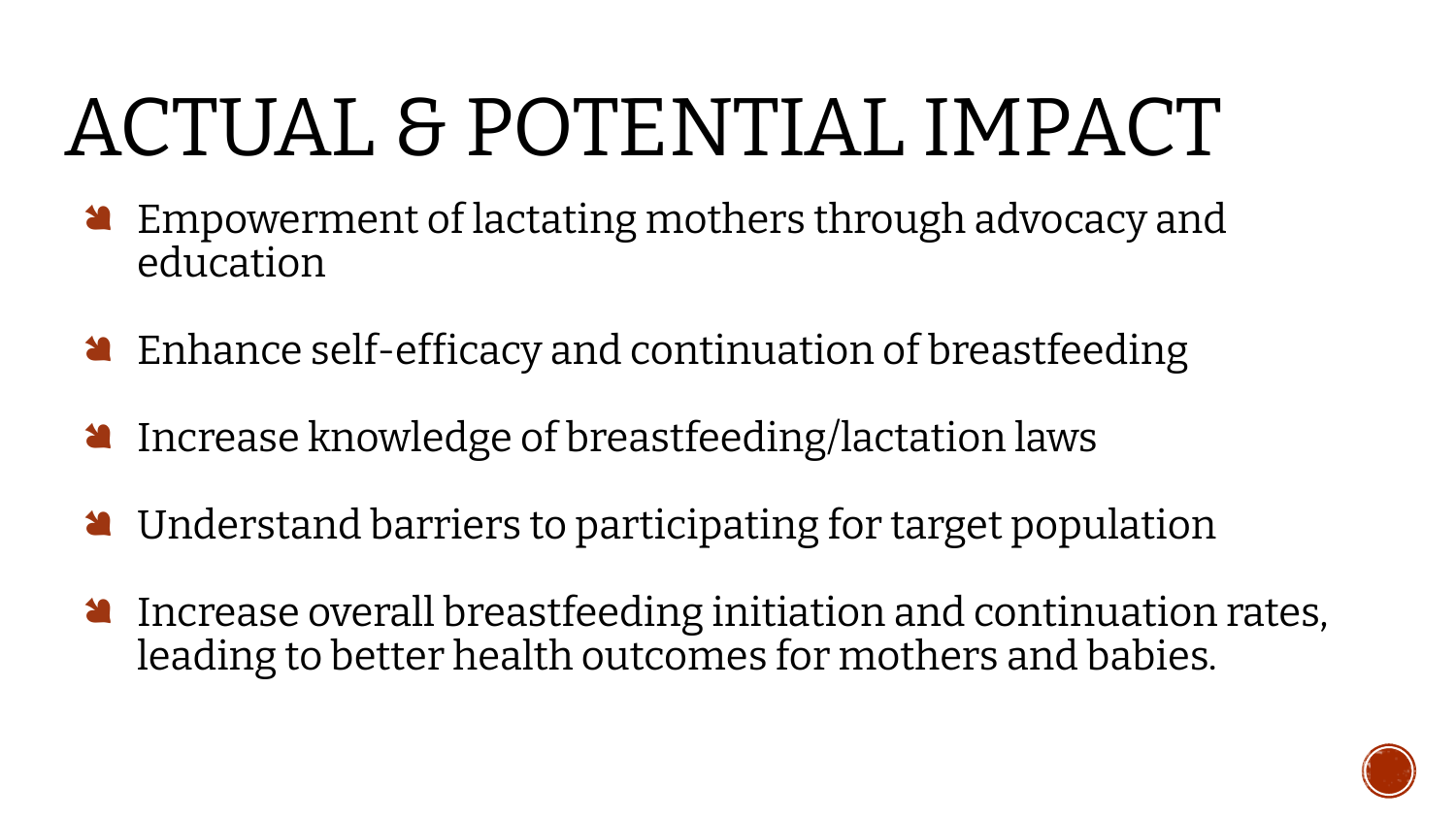

# Actual & Potential Impact
Empowerment of lactating mothers through advocacy and education

Enhance self-efficacy and continuation of breastfeeding

Increase knowledge of breastfeeding/lactation laws

Understand barriers to participating for target population

Increase overall breastfeeding initiation and continuation rates, leading to better health outcomes for mothers and babies.